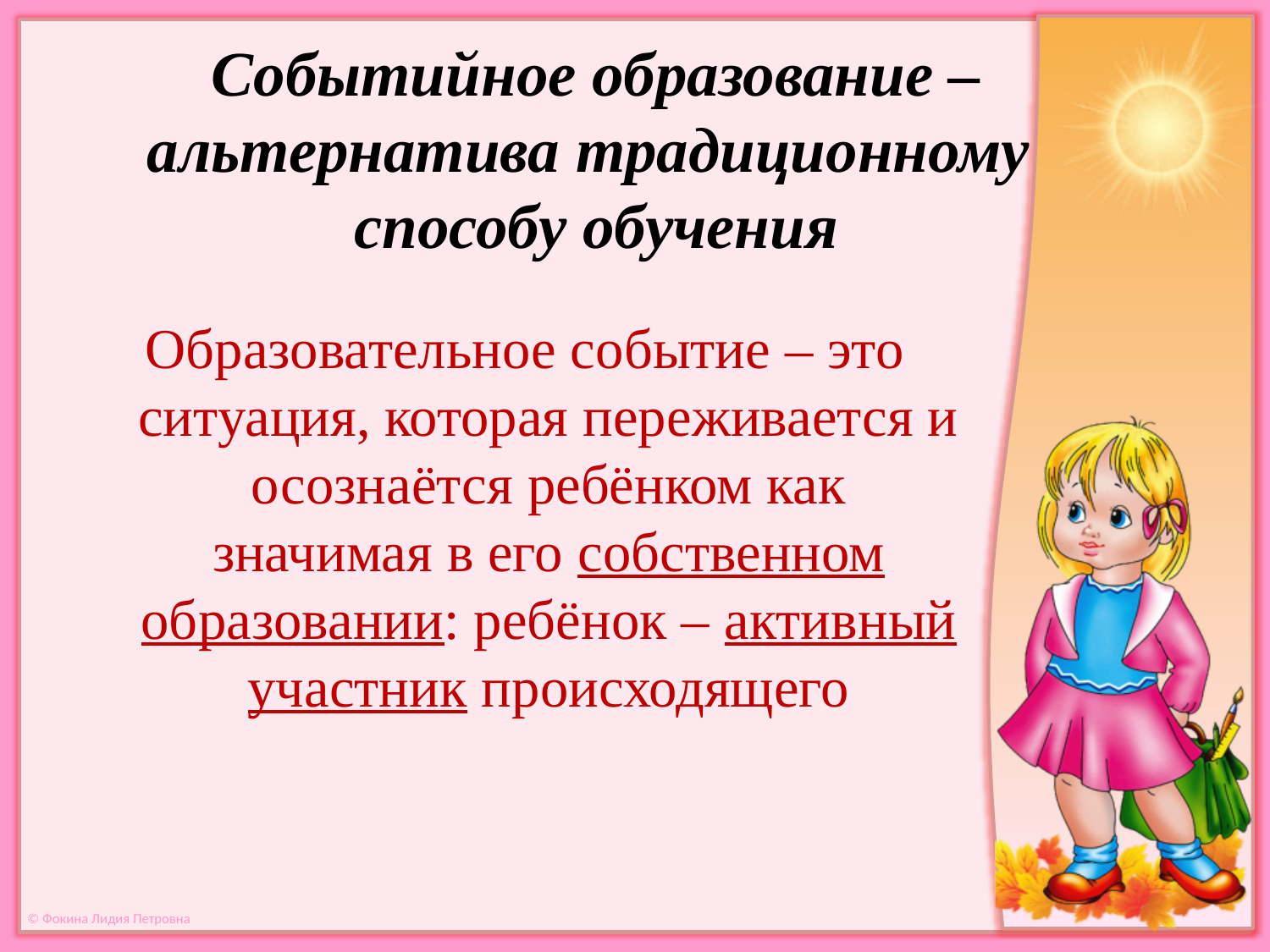

Событийное образование – альтернатива традиционному
способу обучения
Образовательное событие – это ситуация, которая переживается и осознаётся ребёнком как значимая в его собственном образовании: ребёнок – активный участник происходящего